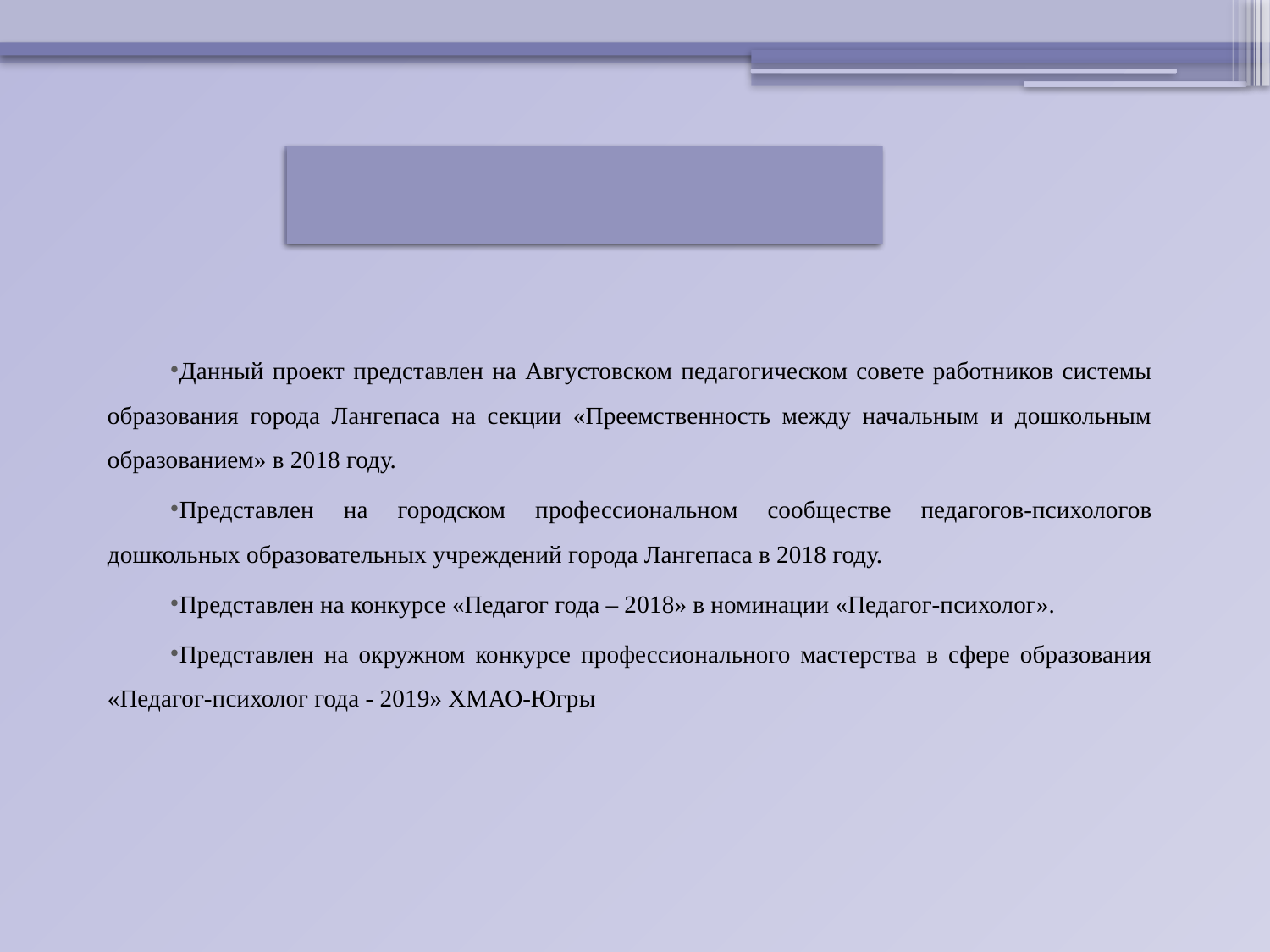

Практическая значимость программы

Данный проект представлен на Августовском педагогическом совете работников системы образования города Лангепаса на секции «Преемственность между начальным и дошкольным образованием» в 2018 году.
Представлен на городском профессиональном сообществе педагогов-психологов дошкольных образовательных учреждений города Лангепаса в 2018 году.
Представлен на конкурсе «Педагог года – 2018» в номинации «Педагог-психолог».
Представлен на окружном конкурсе профессионального мастерства в сфере образования «Педагог-психолог года - 2019» ХМАО-Югры